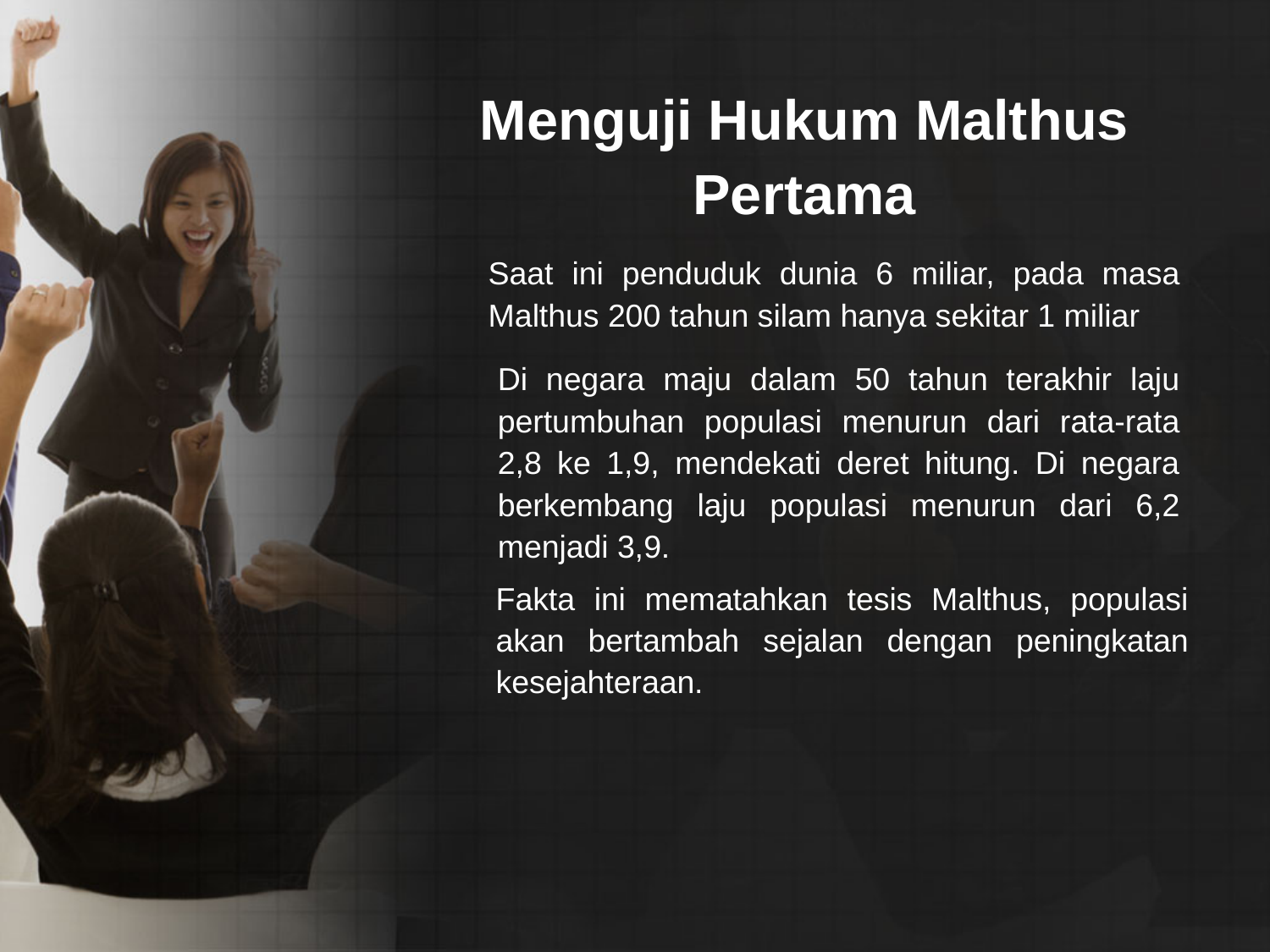

Menguji Hukum Malthus Pertama
Saat ini penduduk dunia 6 miliar, pada masa Malthus 200 tahun silam hanya sekitar 1 miliar
Di negara maju dalam 50 tahun terakhir laju pertumbuhan populasi menurun dari rata-rata 2,8 ke 1,9, mendekati deret hitung. Di negara berkembang laju populasi menurun dari 6,2 menjadi 3,9.
Fakta ini mematahkan tesis Malthus, populasi akan bertambah sejalan dengan peningkatan kesejahteraan.